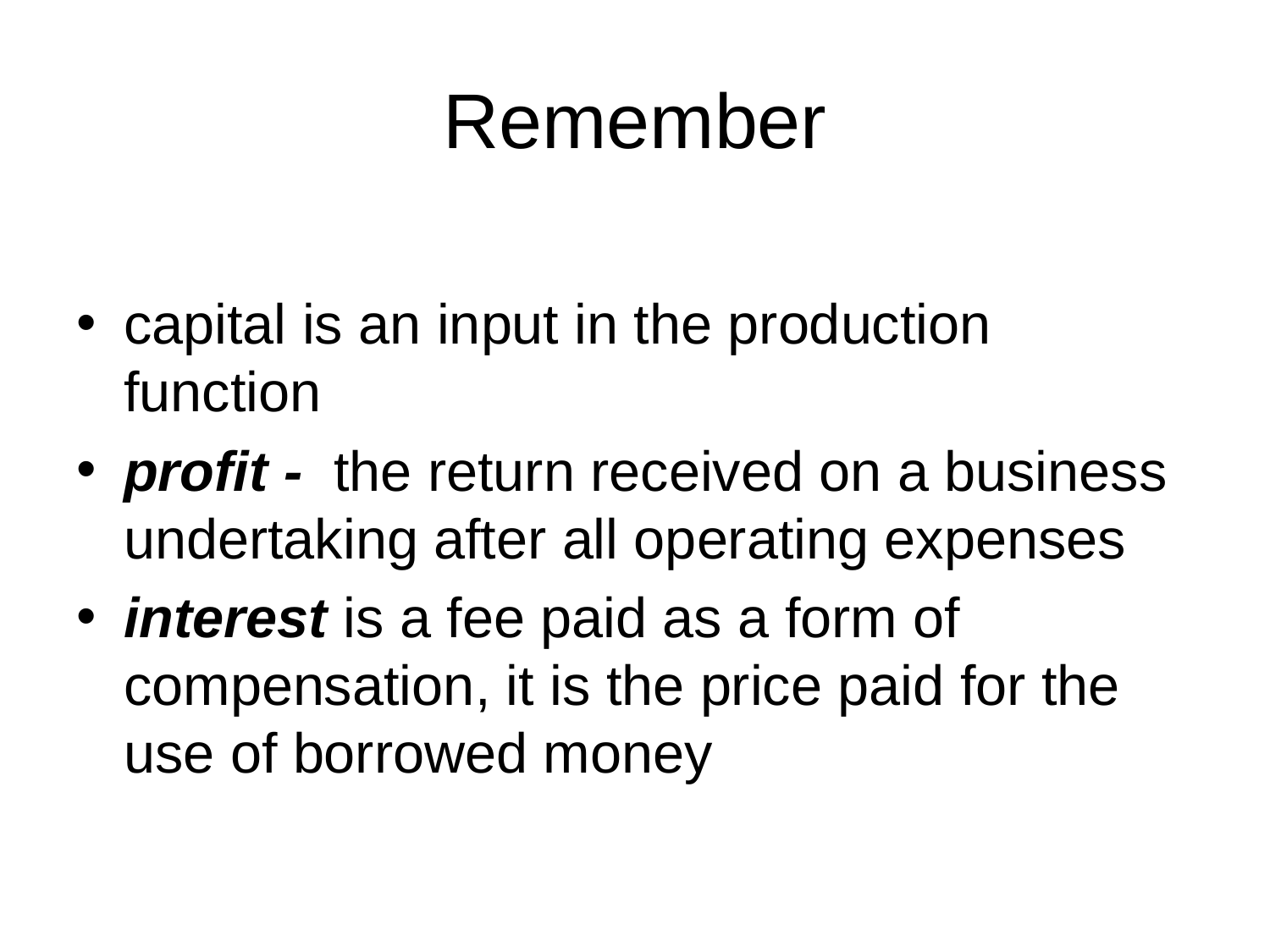

# Remember
capital is an input in the production function
profit -  the return received on a business undertaking after all operating expenses
interest is a fee paid as a form of compensation, it is the price paid for the use of borrowed money